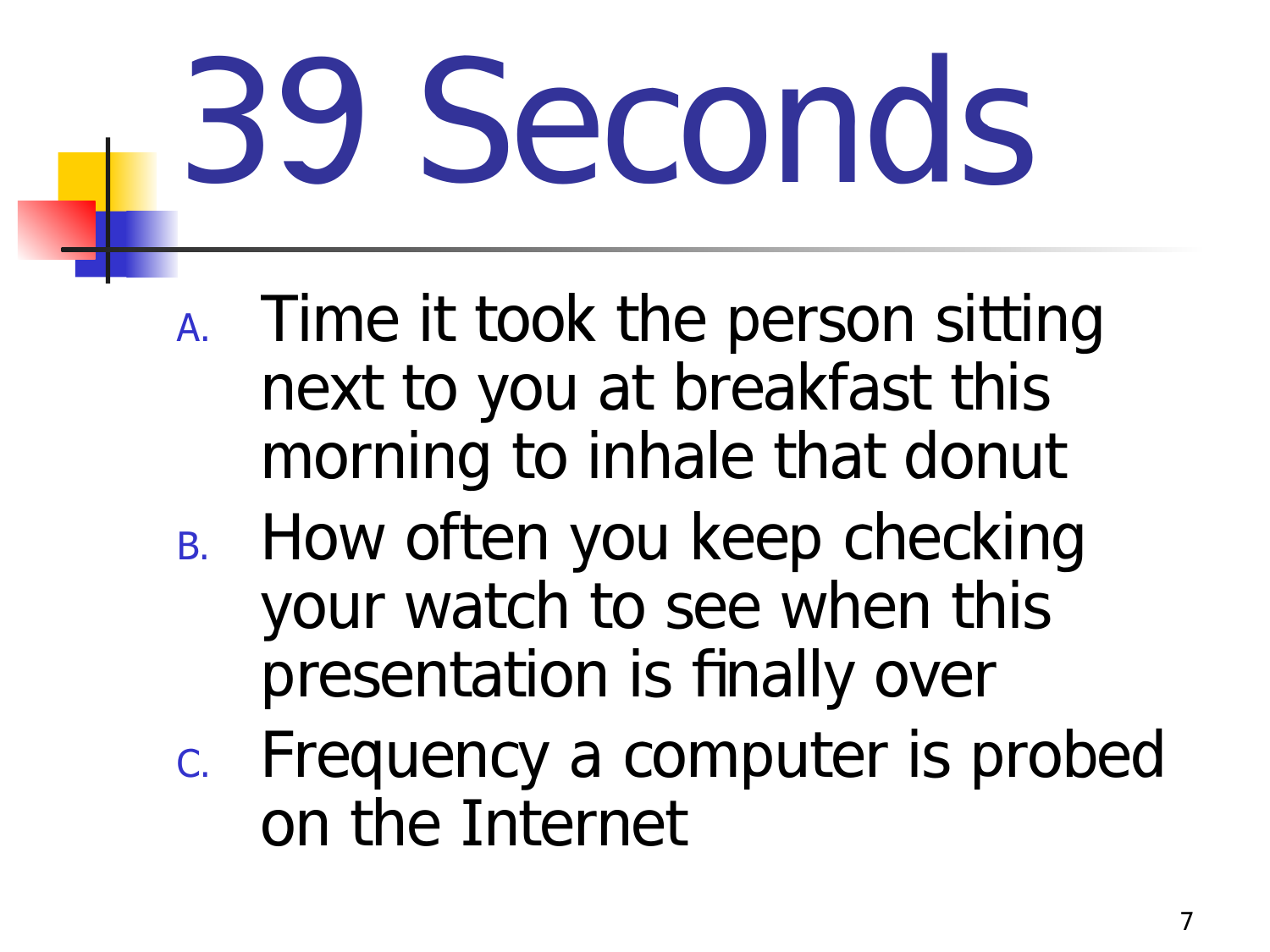

# 39 Seconds
Time it took the person sitting next to you at breakfast this morning to inhale that donut
How often you keep checking your watch to see when this presentation is finally over
Frequency a computer is probed on the Internet
7